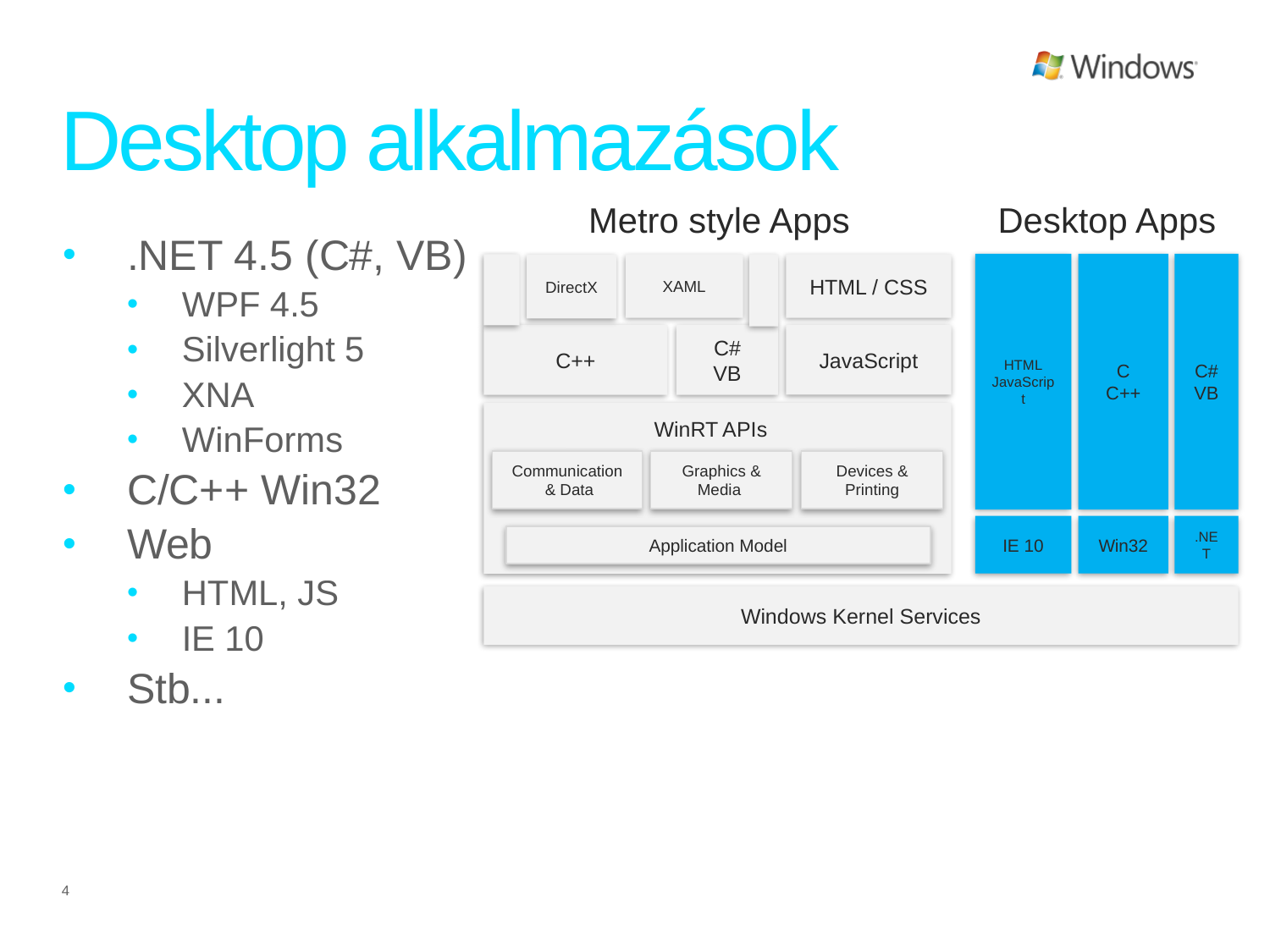

# Desktop alkalmazások
Metro style Apps
Desktop Apps
HTML
JavaScript
IE 10
C
C++
Win32
C#
VB
.NET
.NET 4.5 (C#, VB)
WPF 4.5
Silverlight 5
XNA
WinForms
C/C++ Win32
Web
HTML, JS
IE 10
Stb...
HTML / CSS
JavaScript

C++
XAML

C#
VB
DirectX

WinRT APIs
Devices & Printing
Communication
 & Data
Graphics & Media
Application Model
Windows Kernel Services